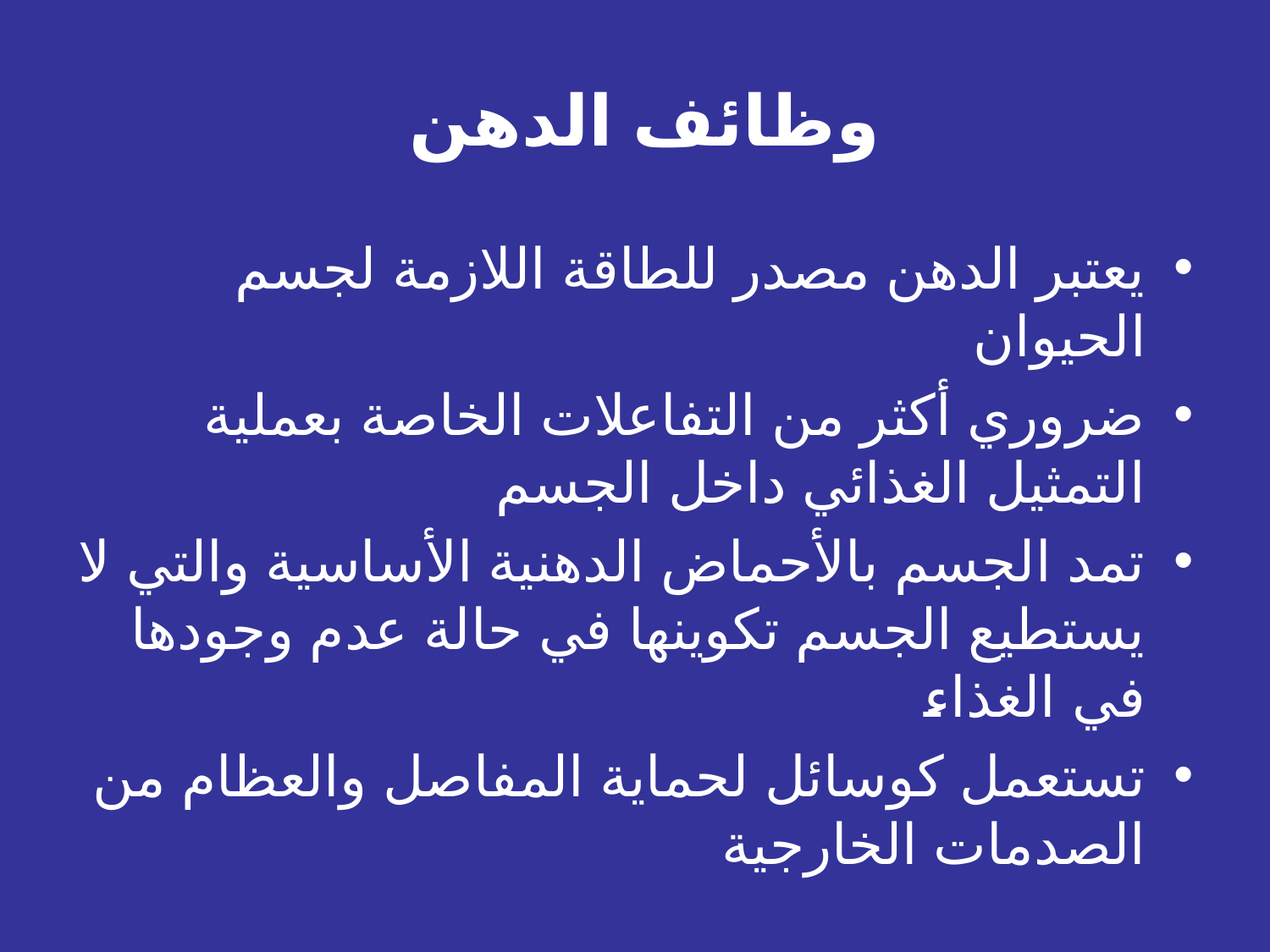

# وظائف الدهن
يعتبر الدهن مصدر للطاقة اللازمة لجسم الحيوان
ضروري أكثر من التفاعلات الخاصة بعملية التمثيل الغذائي داخل الجسم
تمد الجسم بالأحماض الدهنية الأساسية والتي لا يستطيع الجسم تكوينها في حالة عدم وجودها في الغذاء
تستعمل كوسائل لحماية المفاصل والعظام من الصدمات الخارجية